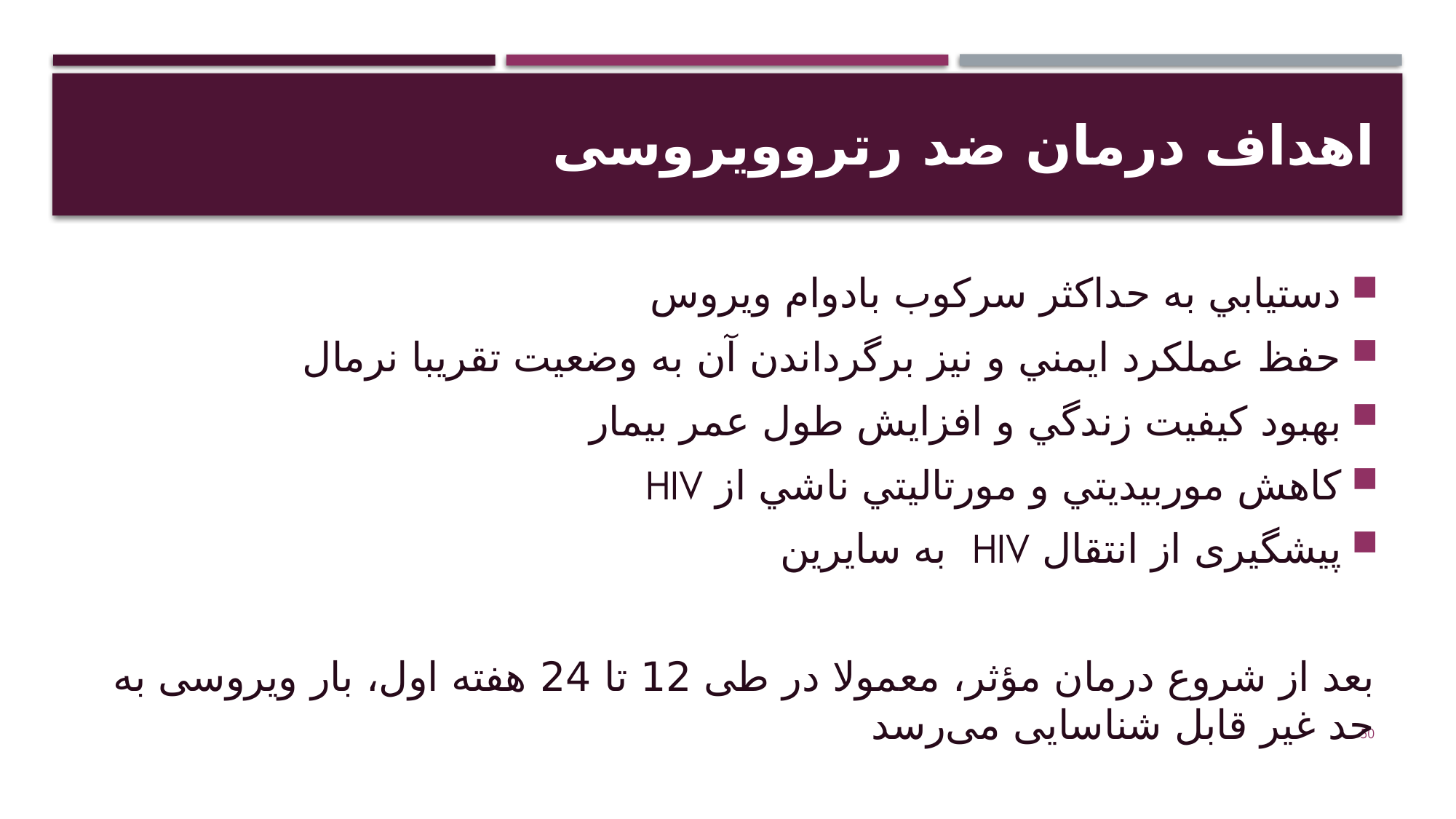

# اهداف درمان ضد رتروویروسی
دستيابي به حداكثر سركوب بادوام ويروس
حفظ عملكرد ايمني و نیز برگرداندن آن به وضعیت تقریبا نرمال
بهبود كيفيت زندگي و افزایش طول عمر بیمار
كاهش موربيديتي و مورتاليتي ناشي از HIV
پیشگیری از انتقال HIV  به سایرین

بعد از شروع درمان مؤثر، معمولا در طی 12 تا 24 هفته اول، بار ویروسی به حد غیر قابل شناسایی می‌رسد
50